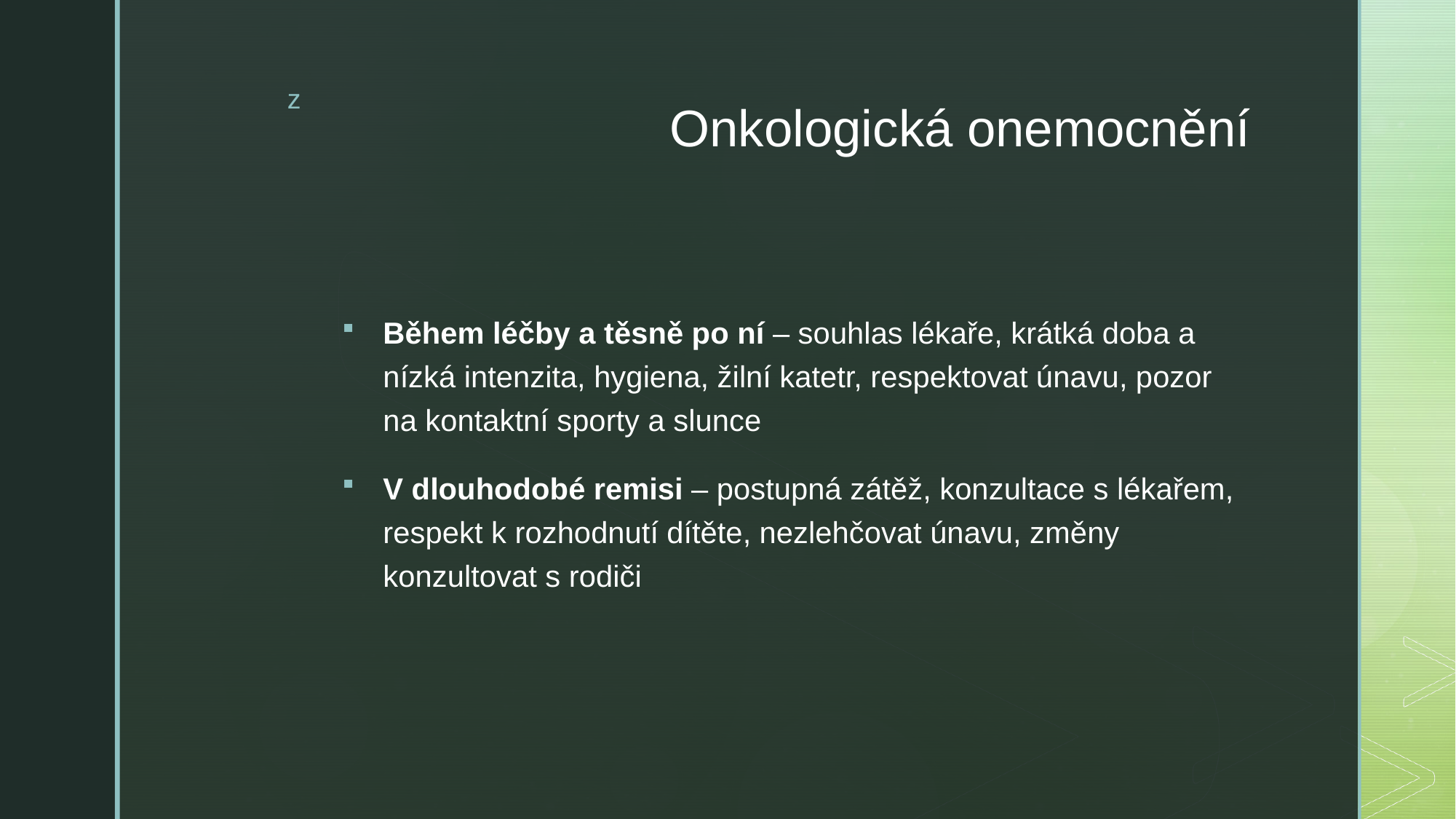

# Onkologická onemocnění
Během léčby a těsně po ní – souhlas lékaře, krátká doba a nízká intenzita, hygiena, žilní katetr, respektovat únavu, pozor na kontaktní sporty a slunce
V dlouhodobé remisi – postupná zátěž, konzultace s lékařem, respekt k rozhodnutí dítěte, nezlehčovat únavu, změny konzultovat s rodiči